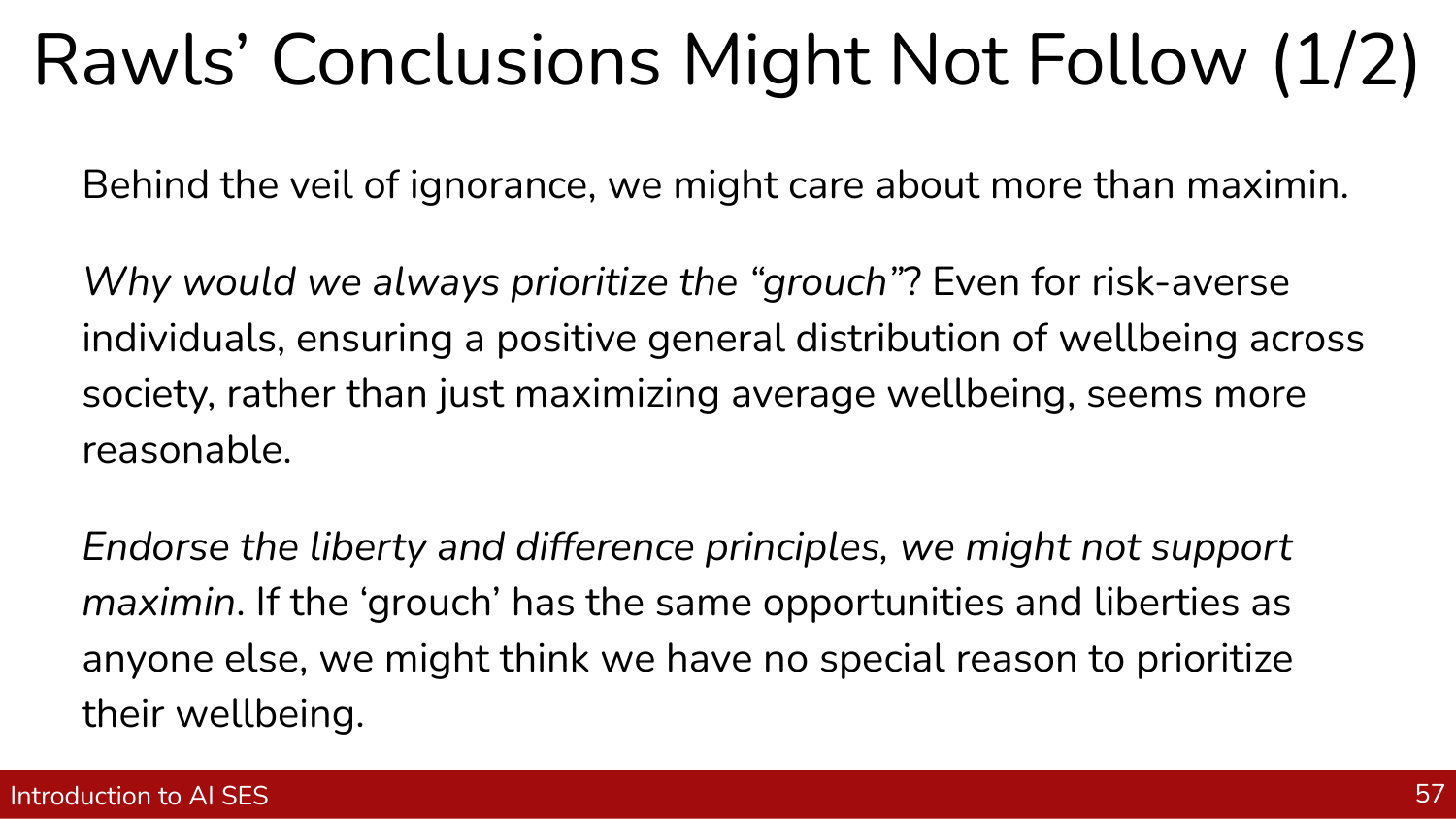

# Rawls’ Conclusions Might Not Follow (1/2)
Behind the veil of ignorance, we might care about more than maximin.

Why would we always prioritize the “grouch”? Even for risk-averse individuals, ensuring a positive general distribution of wellbeing across society, rather than just maximizing average wellbeing, seems more reasonable.

Endorse the liberty and difference principles, we might not support maximin. If the ‘grouch’ has the same opportunities and liberties as anyone else, we might think we have no special reason to prioritize their wellbeing.
57
Introduction to AI SES